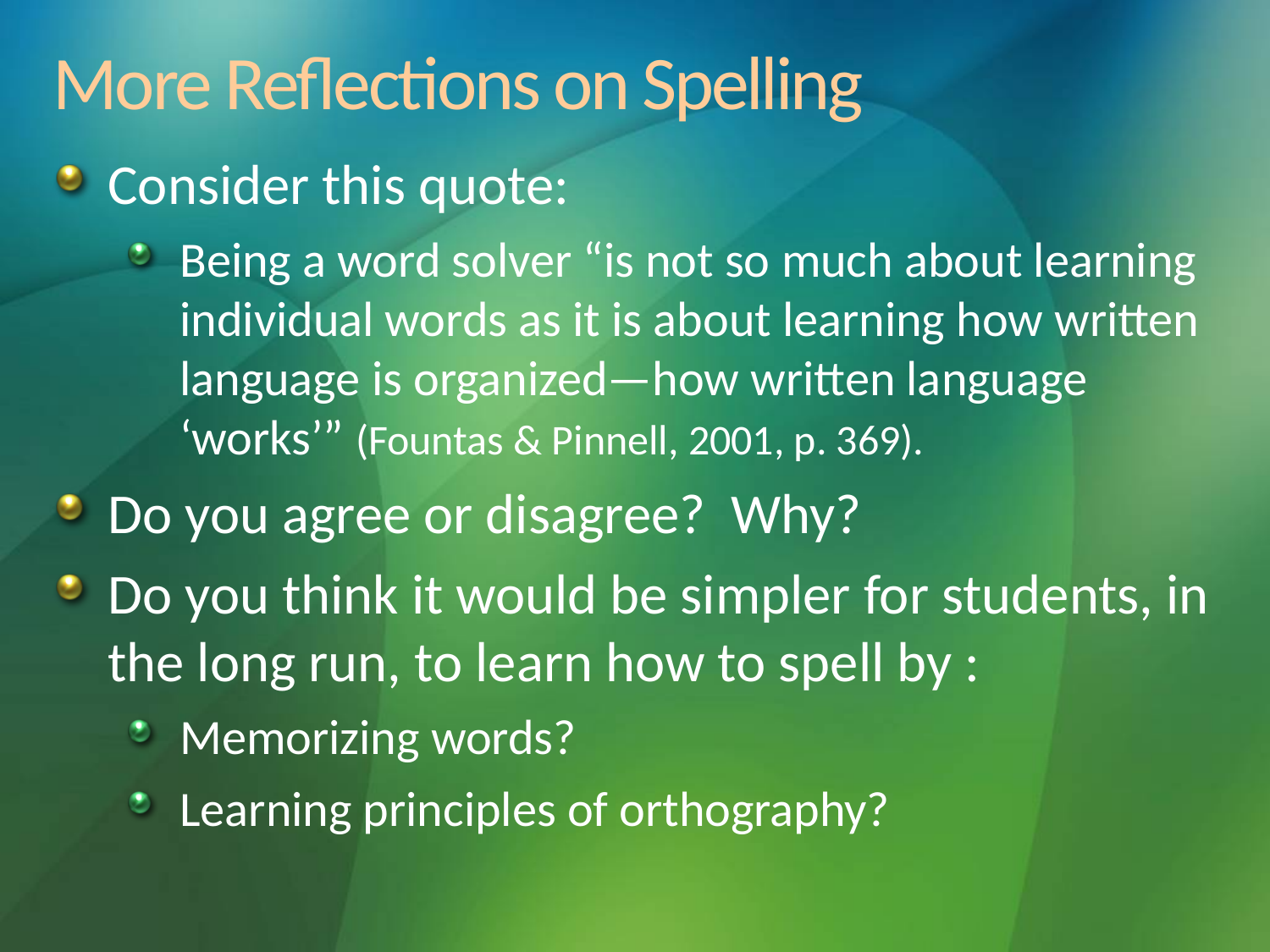

# More Reflections on Spelling
Consider this quote:
Being a word solver “is not so much about learning individual words as it is about learning how written language is organized—how written language ‘works’” (Fountas & Pinnell, 2001, p. 369).
Do you agree or disagree?  Why?
Do you think it would be simpler for students, in the long run, to learn how to spell by :
Memorizing words?
Learning principles of orthography?